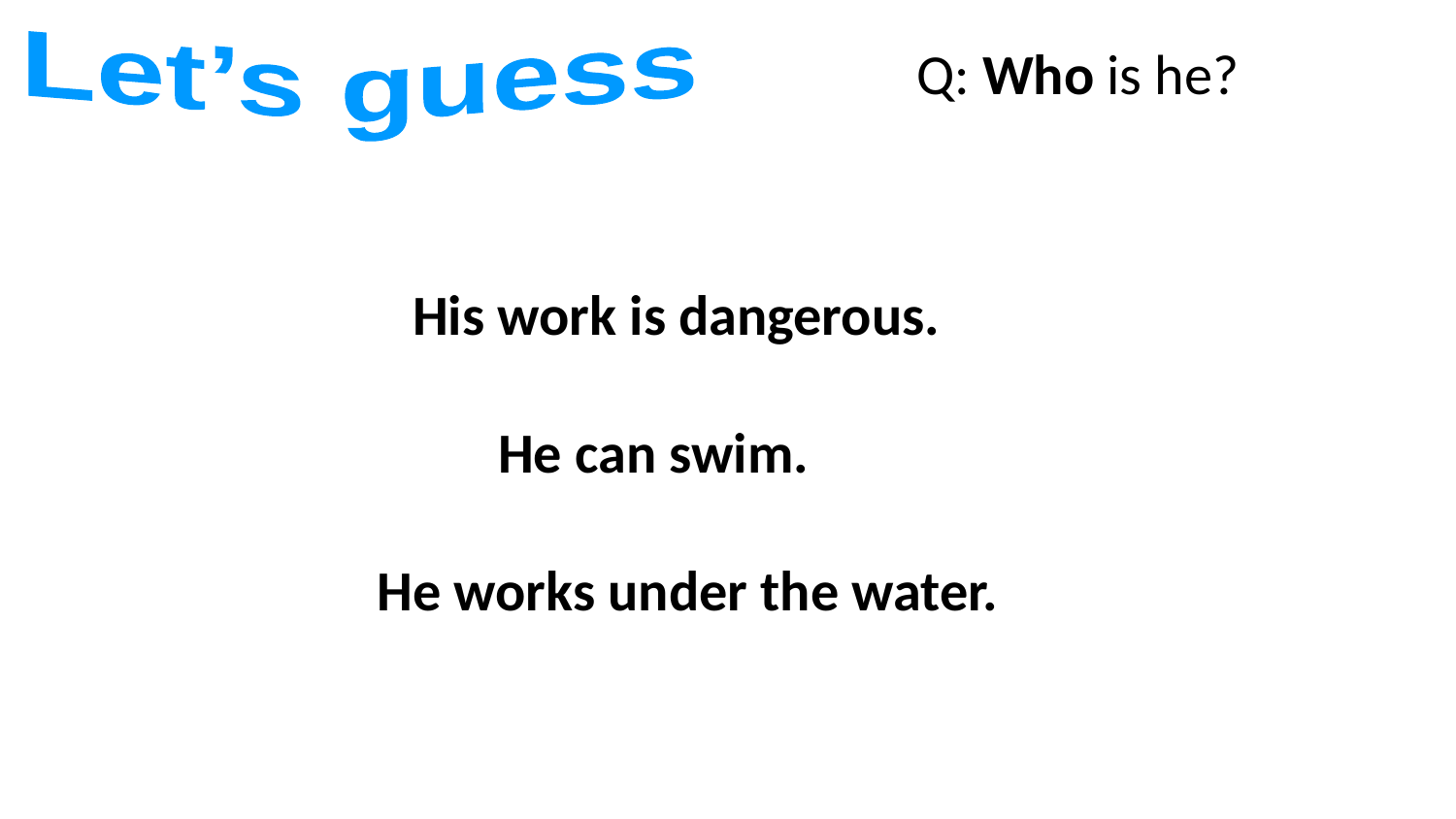

Let’s guess
Q: Who is he?
His work is dangerous.
He can swim.
He works under the water.